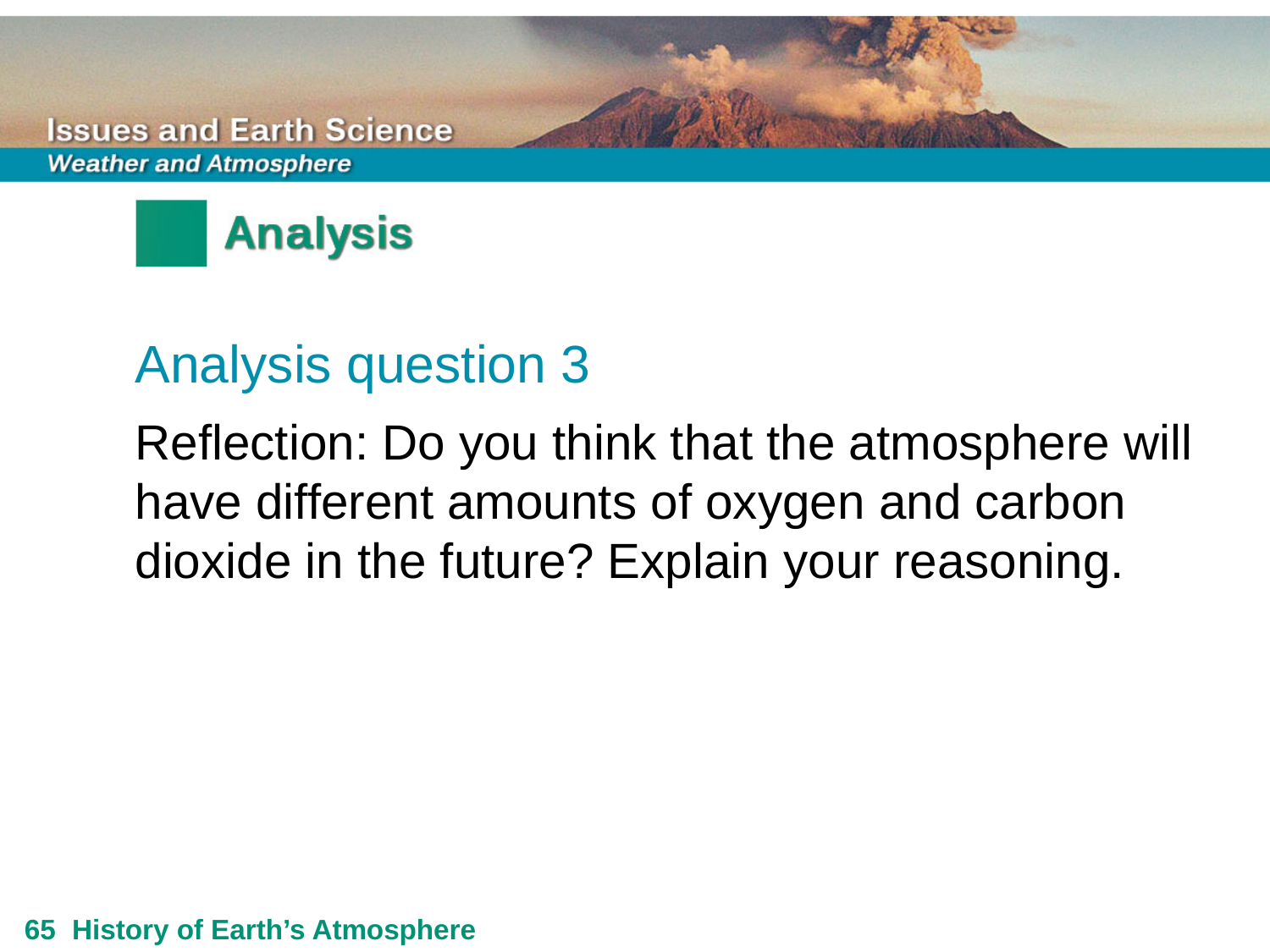

Analysis question 3
Reflection: Do you think that the atmosphere will have different amounts of oxygen and carbon dioxide in the future? Explain your reasoning.